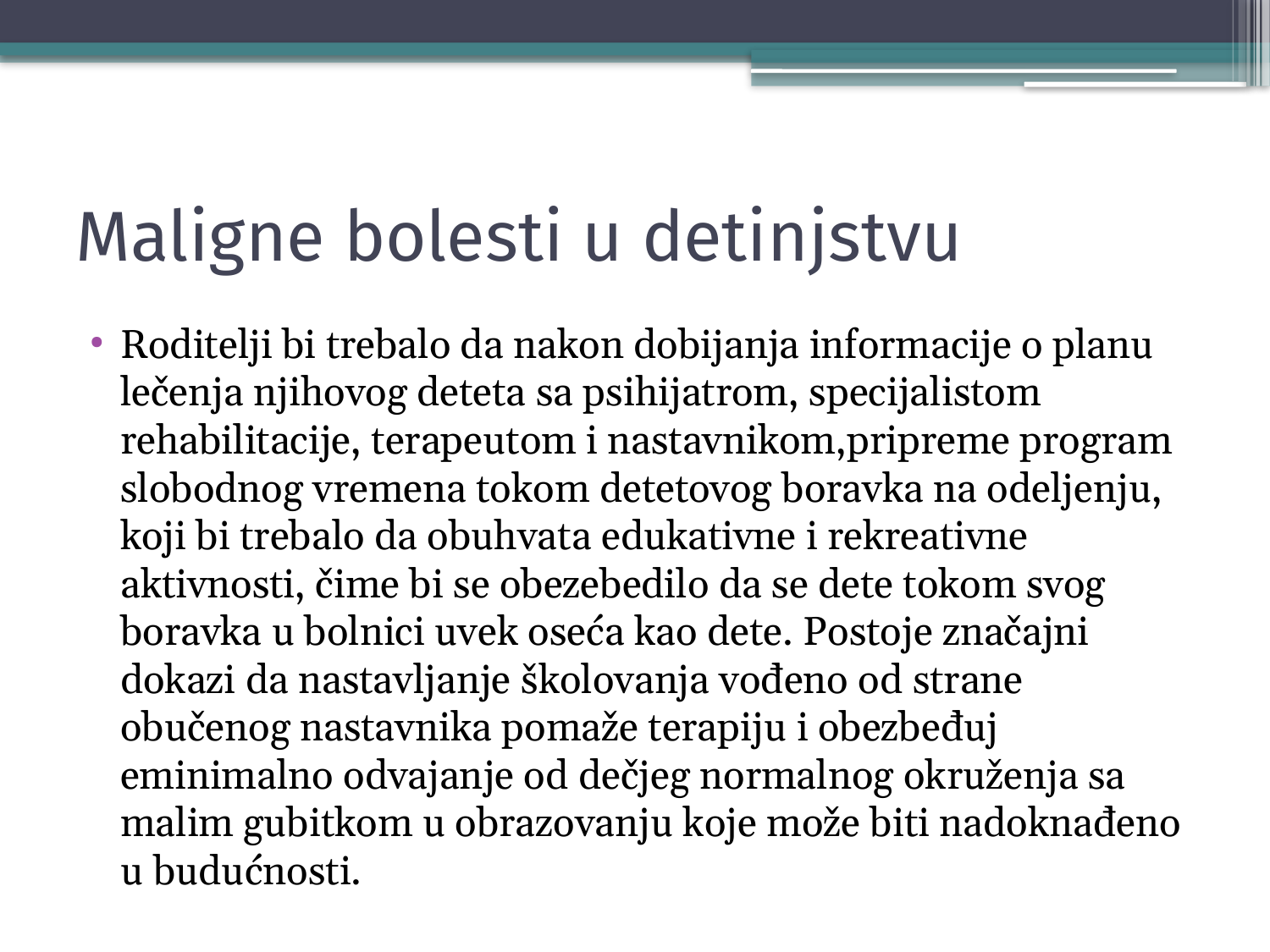

# Maligne bolesti u detinjstvu
Roditelji bi trebalo da nakon dobijanja informacije o planu lečenja njihovog deteta sa psihijatrom, specijalistom rehabilitacije, terapeutom i nastavnikom,pripreme program slobodnog vremena tokom detetovog boravka na odeljenju, koji bi trebalo da obuhvata edukativne i rekreativne aktivnosti, čime bi se obezebedilo da se dete tokom svog boravka u bolnici uvek oseća kao dete. Postoje značajni dokazi da nastavljanje školovanja vođeno od strane obučenog nastavnika pomaže terapiju i obezbeđuj eminimalno odvajanje od dečjeg normalnog okruženja sa malim gubitkom u obrazovanju koje može biti nadoknađeno u budućnosti.